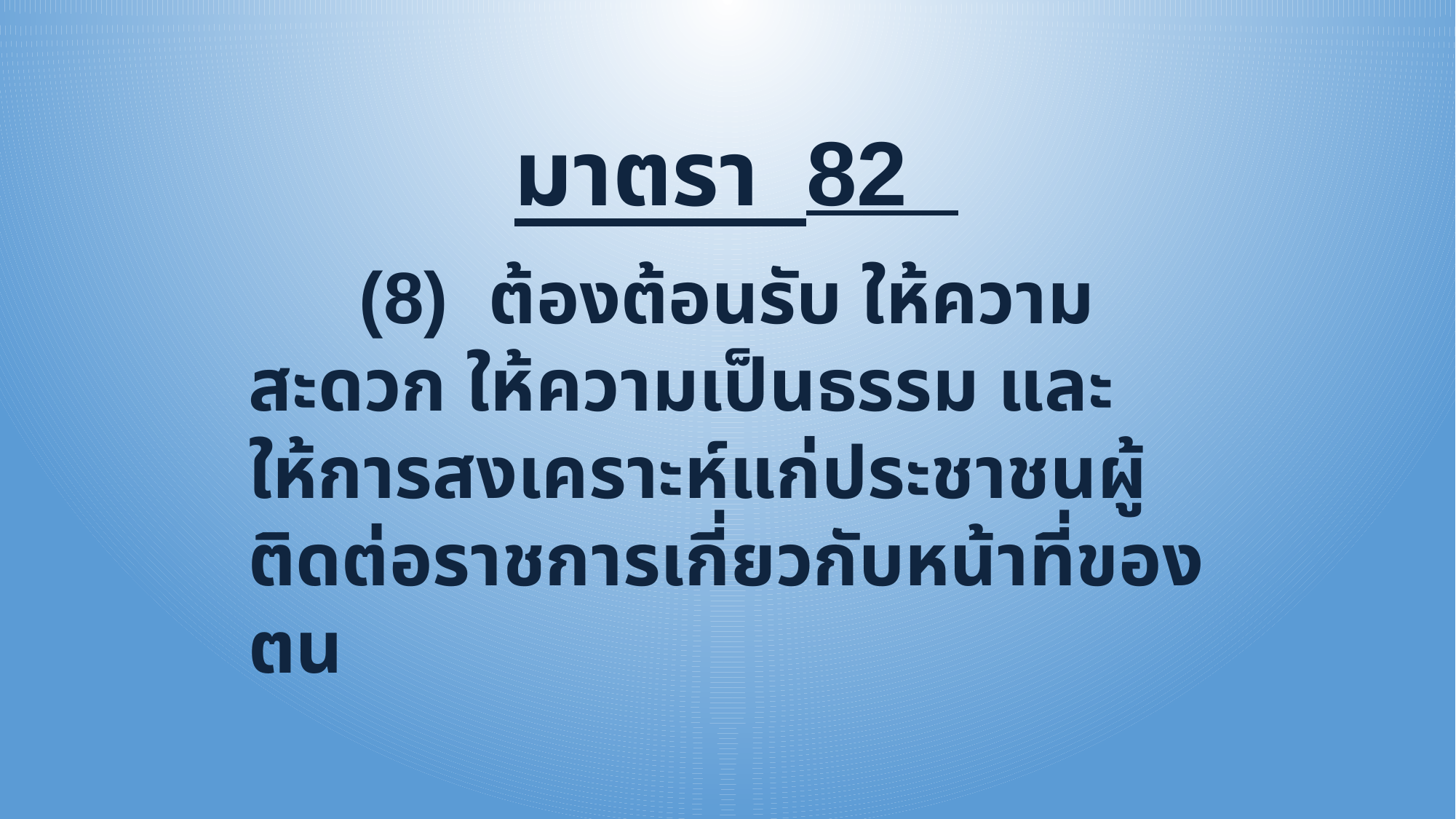

มาตรา  82

      (8)  ต้องต้อนรับ ให้ความสะดวก ให้ความเป็นธรรม และให้การสงเคราะห์แก่ประชาชนผู้ติดต่อราชการเกี่ยวกับหน้าที่ของตน